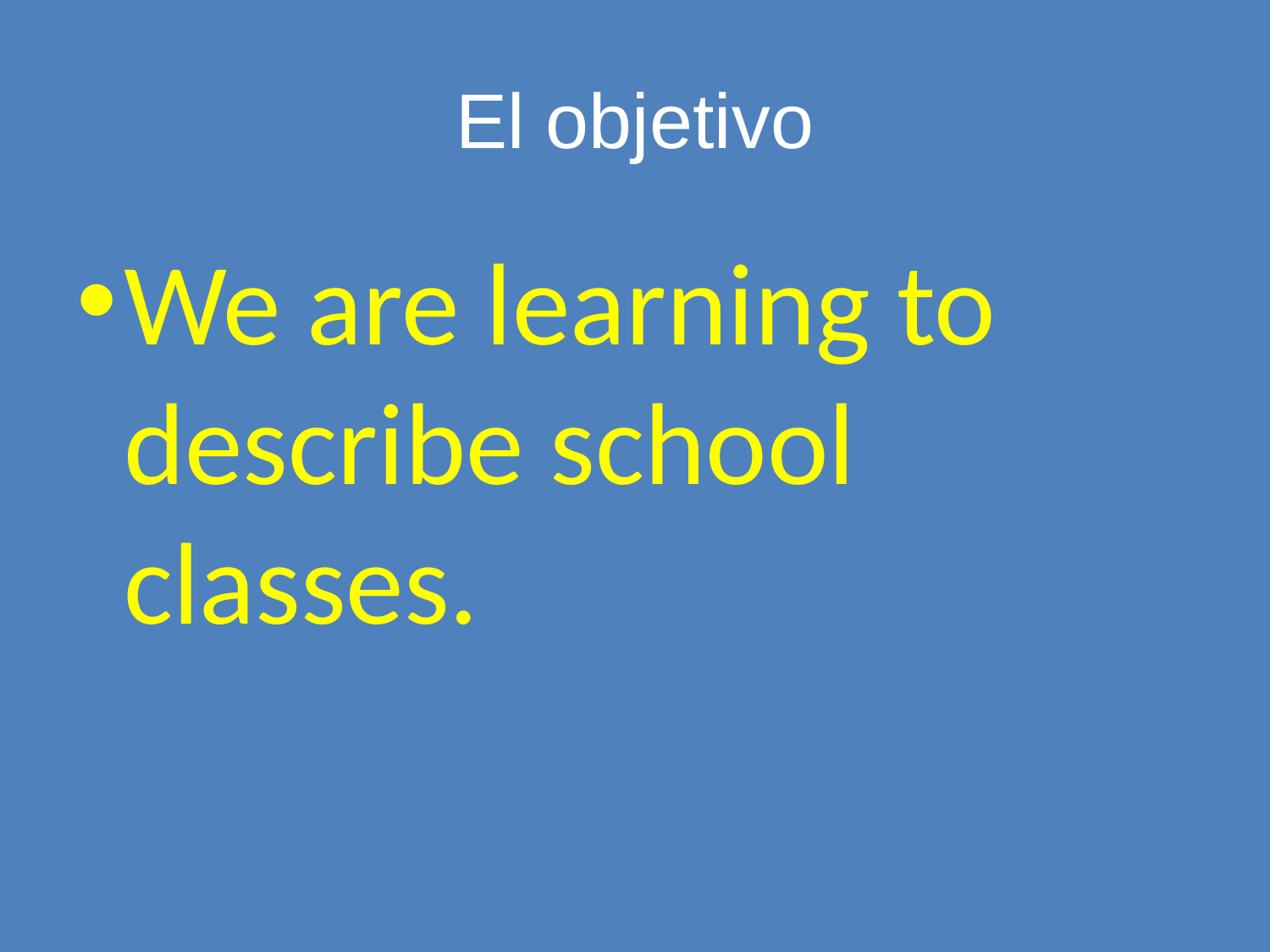

# El objetivo
We are learning to describe school classes.